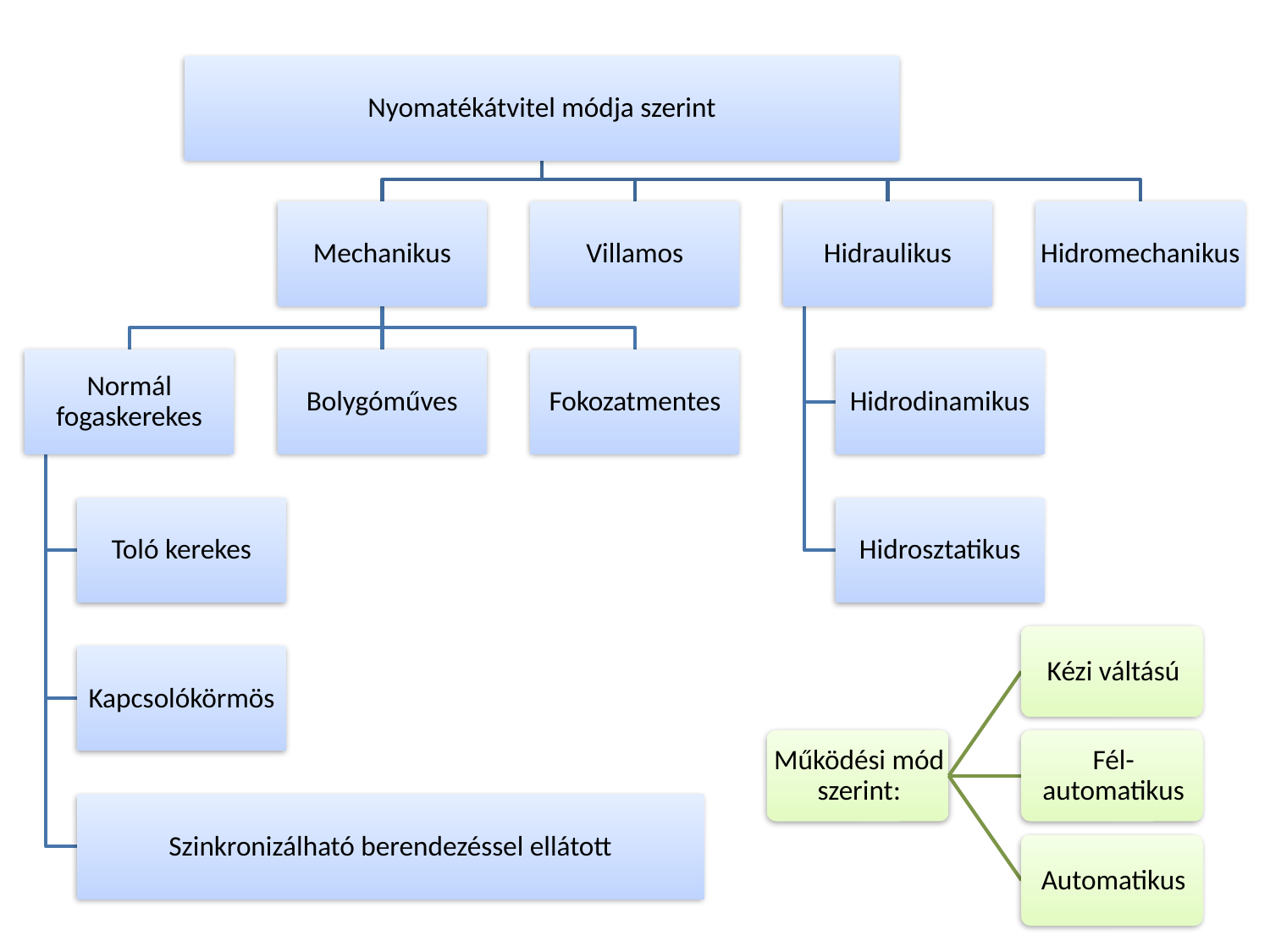

Nyomatékátvitel módja szerint
Mechanikus
Normál fogaskerekes
Toló kerekes
Kapcsolókörmös
Szinkronizálható berendezéssel ellátott
Bolygóműves
Fokozatmentes
Villamos
Hidraulikus
Hidrodinamikus
Hidrosztatikus
Hidromechanikus
Működési mód szerint:

Kézi váltású

Fél-automatikus

Automatikus